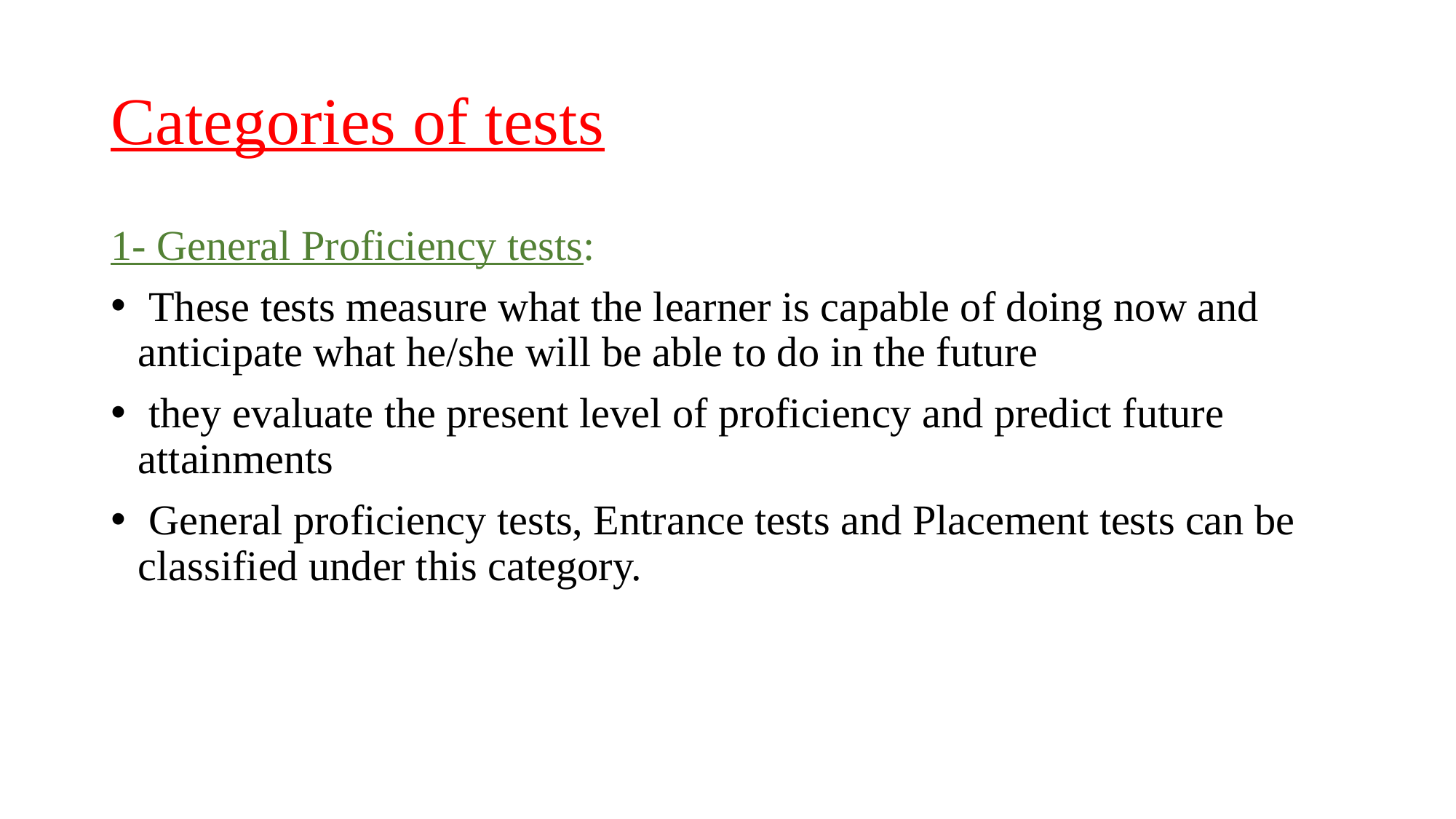

# Categories of tests
1- General Proficiency tests:
 These tests measure what the learner is capable of doing now and anticipate what he/she will be able to do in the future
 they evaluate the present level of proficiency and predict future attainments
 General proficiency tests, Entrance tests and Placement tests can be classified under this category.